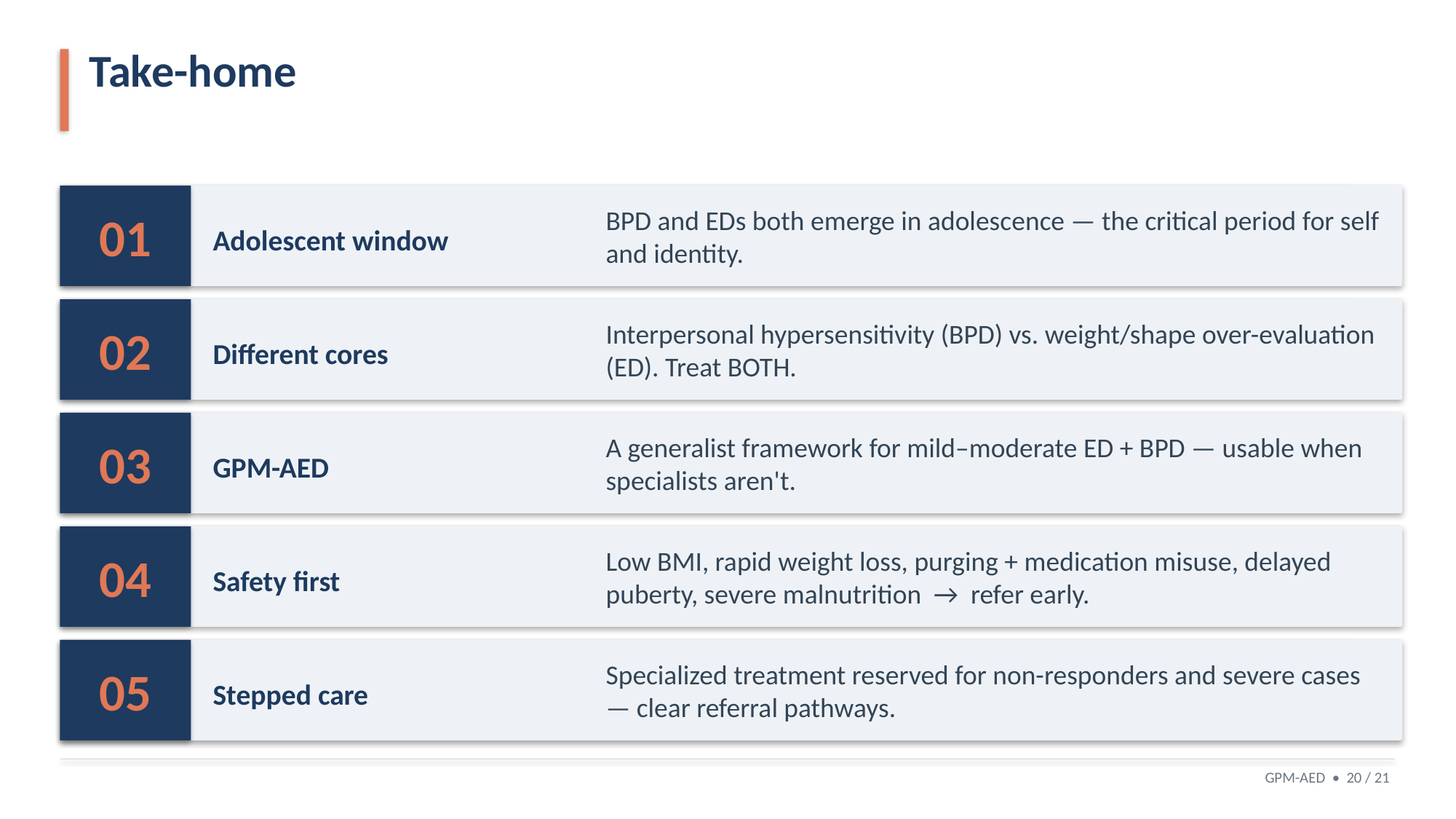

Take-home

01
BPD and EDs both emerge in adolescence — the critical period for self and identity.
Adolescent window

02
Interpersonal hypersensitivity (BPD) vs. weight/shape over-evaluation (ED). Treat BOTH.
Different cores

03
A generalist framework for mild–moderate ED + BPD — usable when specialists aren't.
GPM-AED

04
Low BMI, rapid weight loss, purging + medication misuse, delayed puberty, severe malnutrition  →  refer early.
Safety first

05
Specialized treatment reserved for non-responders and severe cases — clear referral pathways.
Stepped care
GPM-AED  •  20 / 21